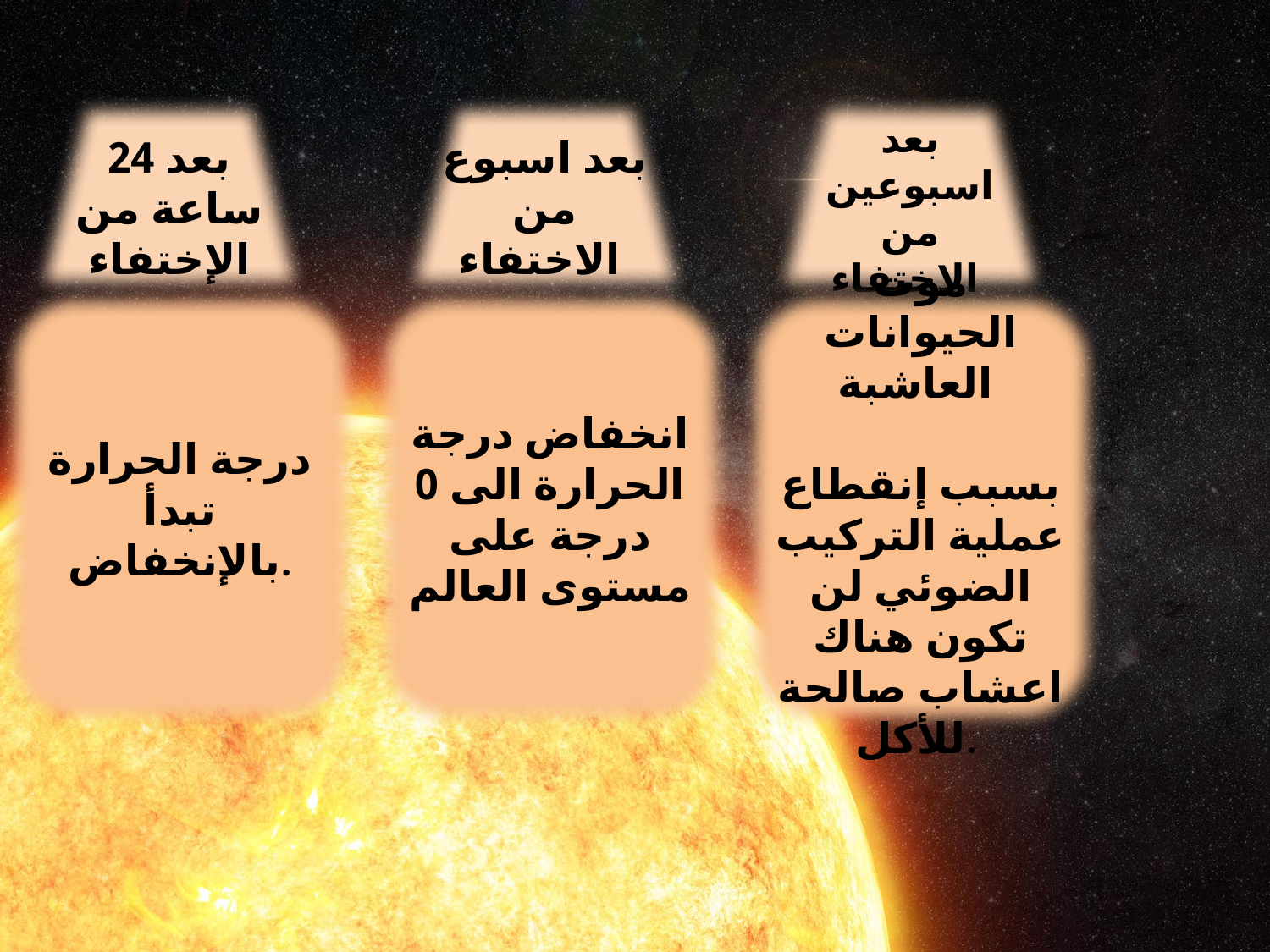

بعد 24 ساعة من الإختفاء
بعد اسبوع من الاختفاء
بعد اسبوعين من الاختفاء
درجة الحرارة تبدأ بالإنخفاض.
انخفاض درجة الحرارة الى 0 درجة على مستوى العالم
موت الحيوانات العاشبة

بسبب إنقطاع عملية التركيب الضوئي لن تكون هناك اعشاب صالحة للأكل.